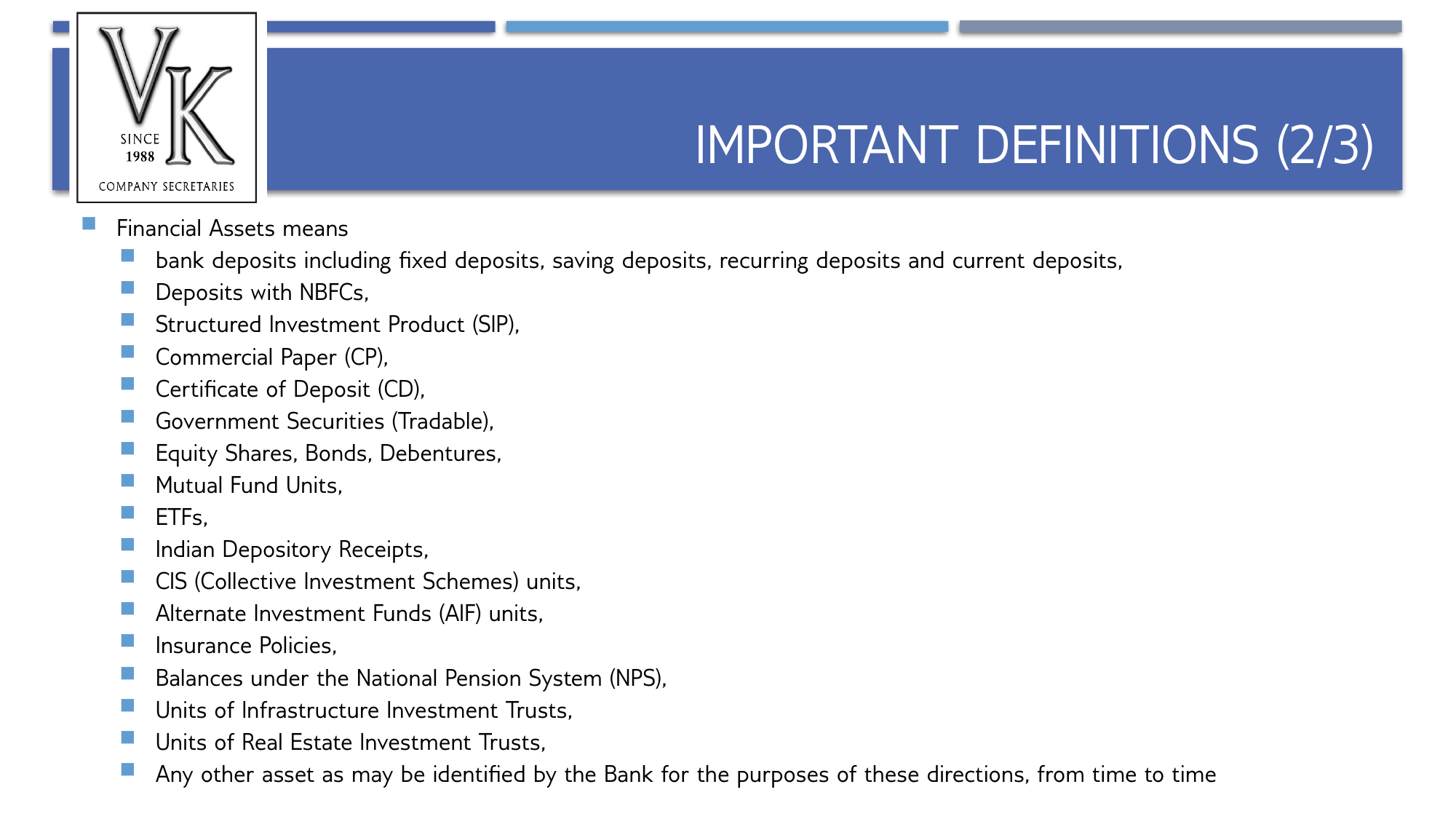

# Important Definitions (2/3)
Financial Assets means
bank deposits including fixed deposits, saving deposits, recurring deposits and current deposits,
Deposits with NBFCs,
Structured Investment Product (SIP),
Commercial Paper (CP),
Certificate of Deposit (CD),
Government Securities (Tradable),
Equity Shares, Bonds, Debentures,
Mutual Fund Units,
ETFs,
Indian Depository Receipts,
CIS (Collective Investment Schemes) units,
Alternate Investment Funds (AIF) units,
Insurance Policies,
Balances under the National Pension System (NPS),
Units of Infrastructure Investment Trusts,
Units of Real Estate Investment Trusts,
Any other asset as may be identified by the Bank for the purposes of these directions, from time to time